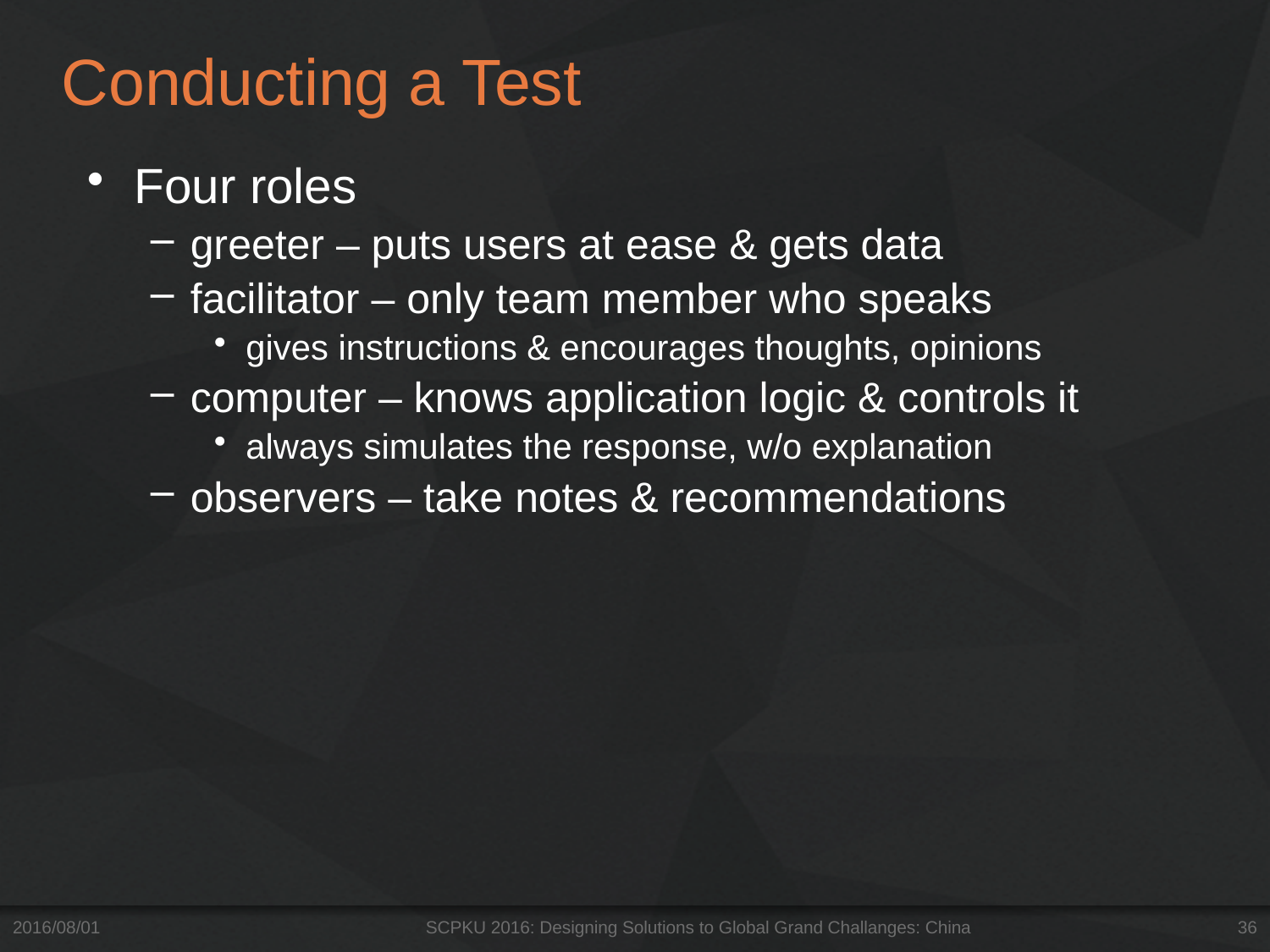

# Conducting a Test
Four roles
greeter – puts users at ease & gets data
facilitator – only team member who speaks
gives instructions & encourages thoughts, opinions
computer – knows application logic & controls it
always simulates the response, w/o explanation
observers – take notes & recommendations

2016/08/01
SCPKU 2016: Designing Solutions to Global Grand Challanges: China
36